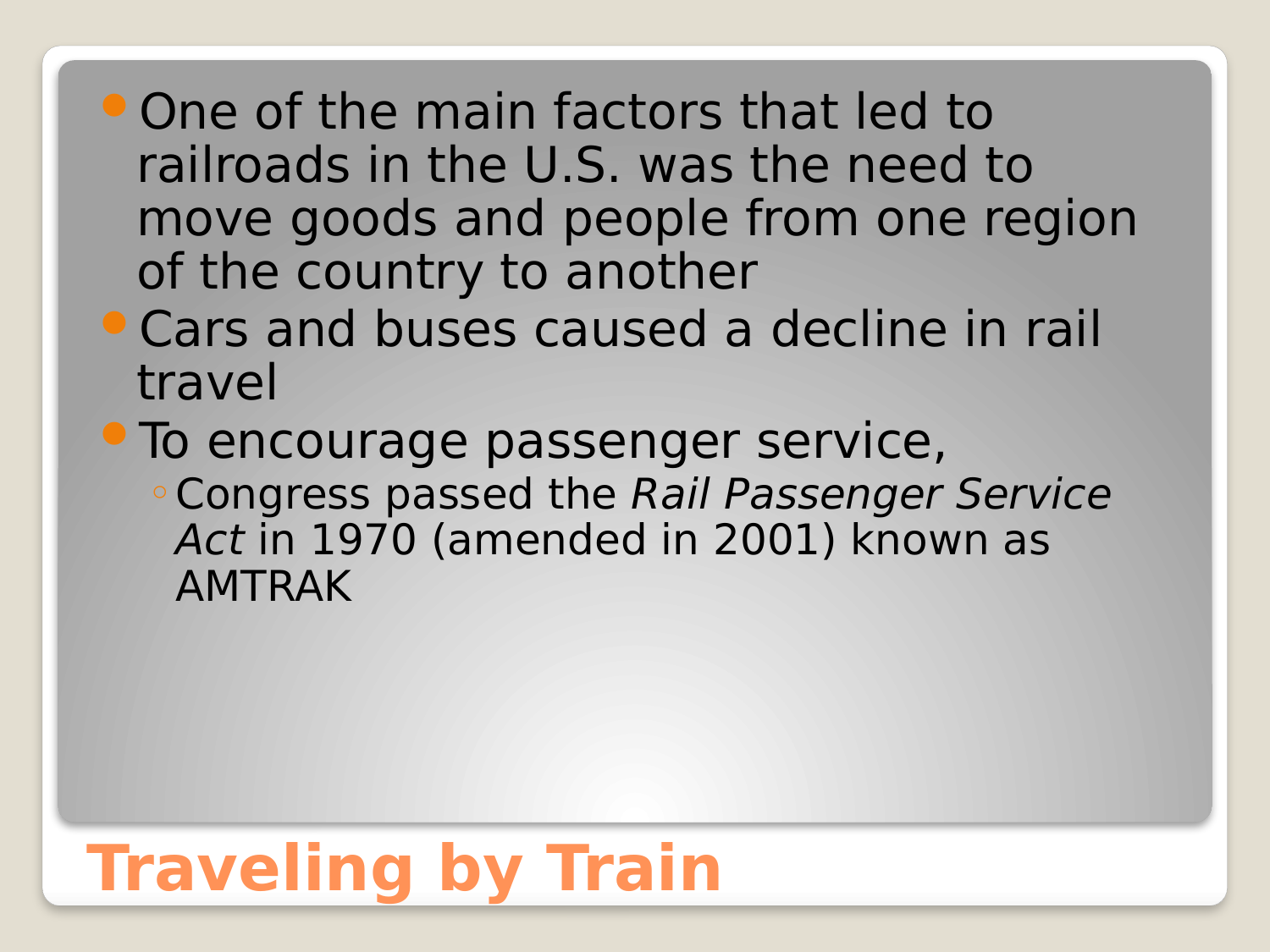

One of the main factors that led to railroads in the U.S. was the need to move goods and people from one region of the country to another
Cars and buses caused a decline in rail travel
To encourage passenger service,
Congress passed the Rail Passenger Service Act in 1970 (amended in 2001) known as AMTRAK
# Traveling by Train